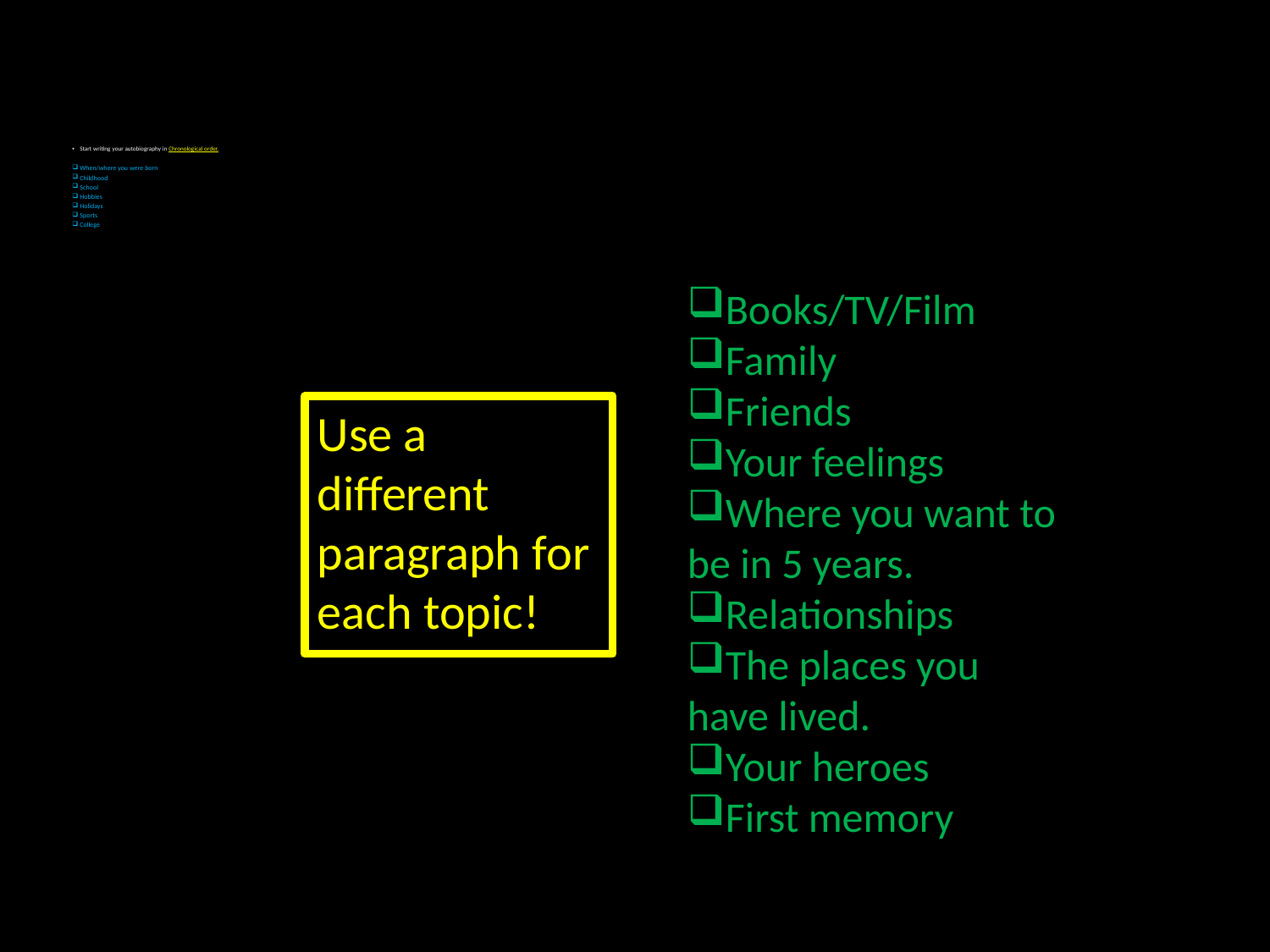

#
Start writing your autobiography in Chronological order.

When/where you were born
Childhood
School
Hobbies
Holidays
Sports
College
Books/TV/Film
Family
Friends
Your feelings
Where you want to be in 5 years.
Relationships
The places you have lived.
Your heroes
First memory
Use a
different paragraph for each topic!